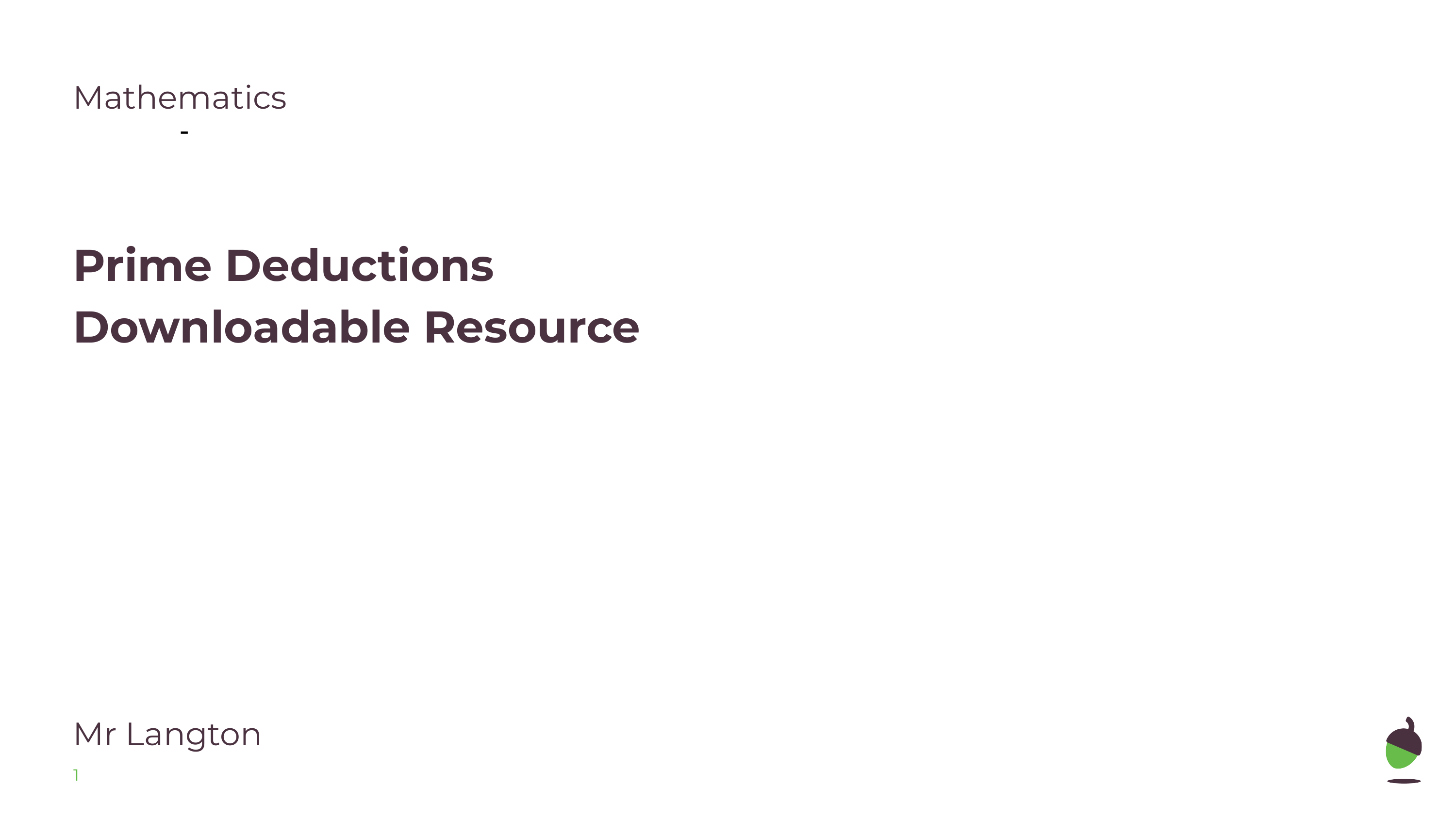

Mathematics
Prime Deductions
Downloadable Resource
Mr Langton